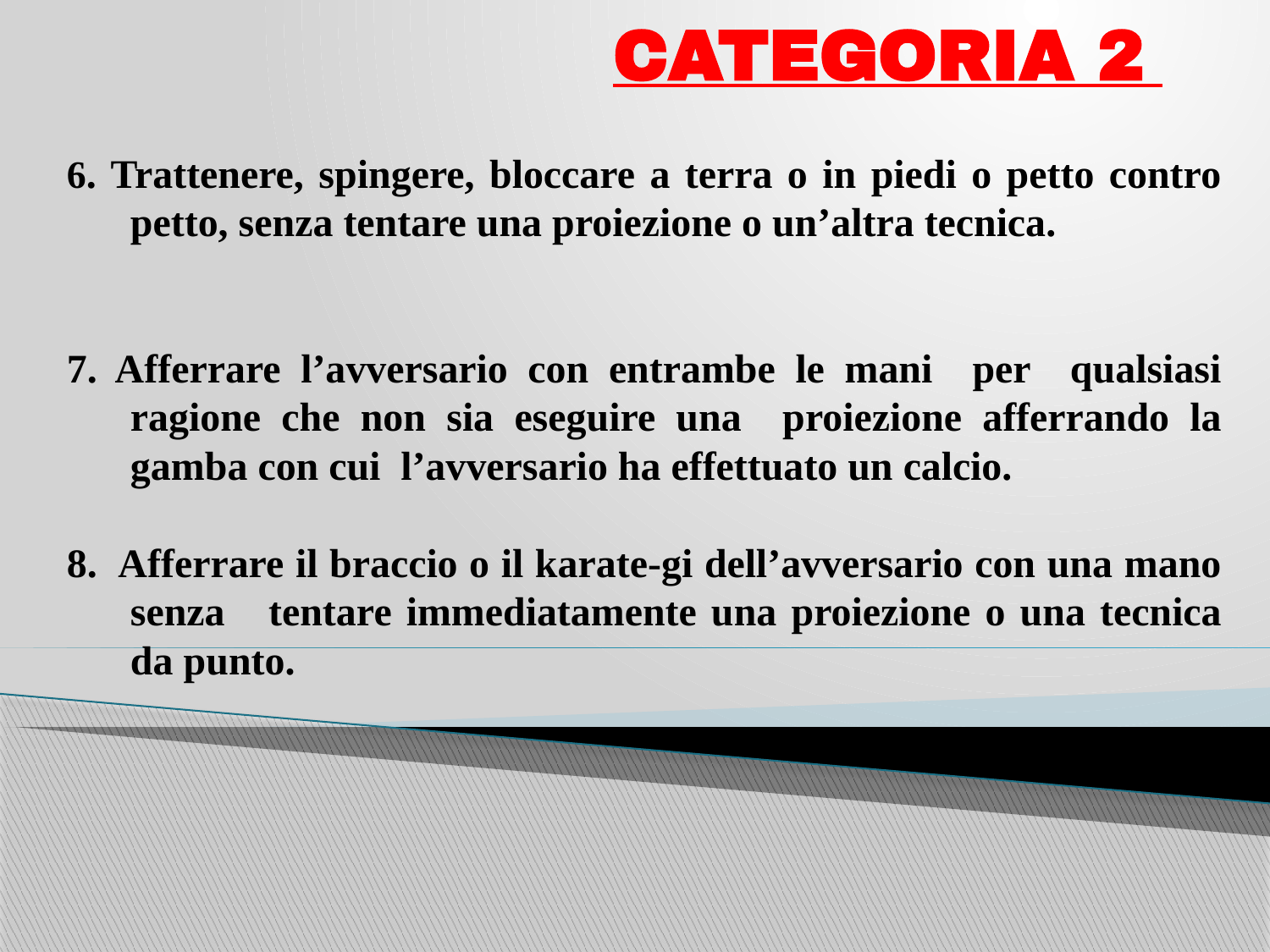

# CATEGORIA 2

6. Trattenere, spingere, bloccare a terra o in piedi o petto contro petto, senza tentare una proiezione o un’altra tecnica.

7. Afferrare l’avversario con entrambe le mani  per  qualsiasi ragione che non sia eseguire una  proiezione afferrando la gamba con cui  l’avversario ha effettuato un calcio.

8.  Afferrare il braccio o il karate-gi dell’avversario con una mano senza   tentare immediatamente una proiezione o una tecnica da punto.